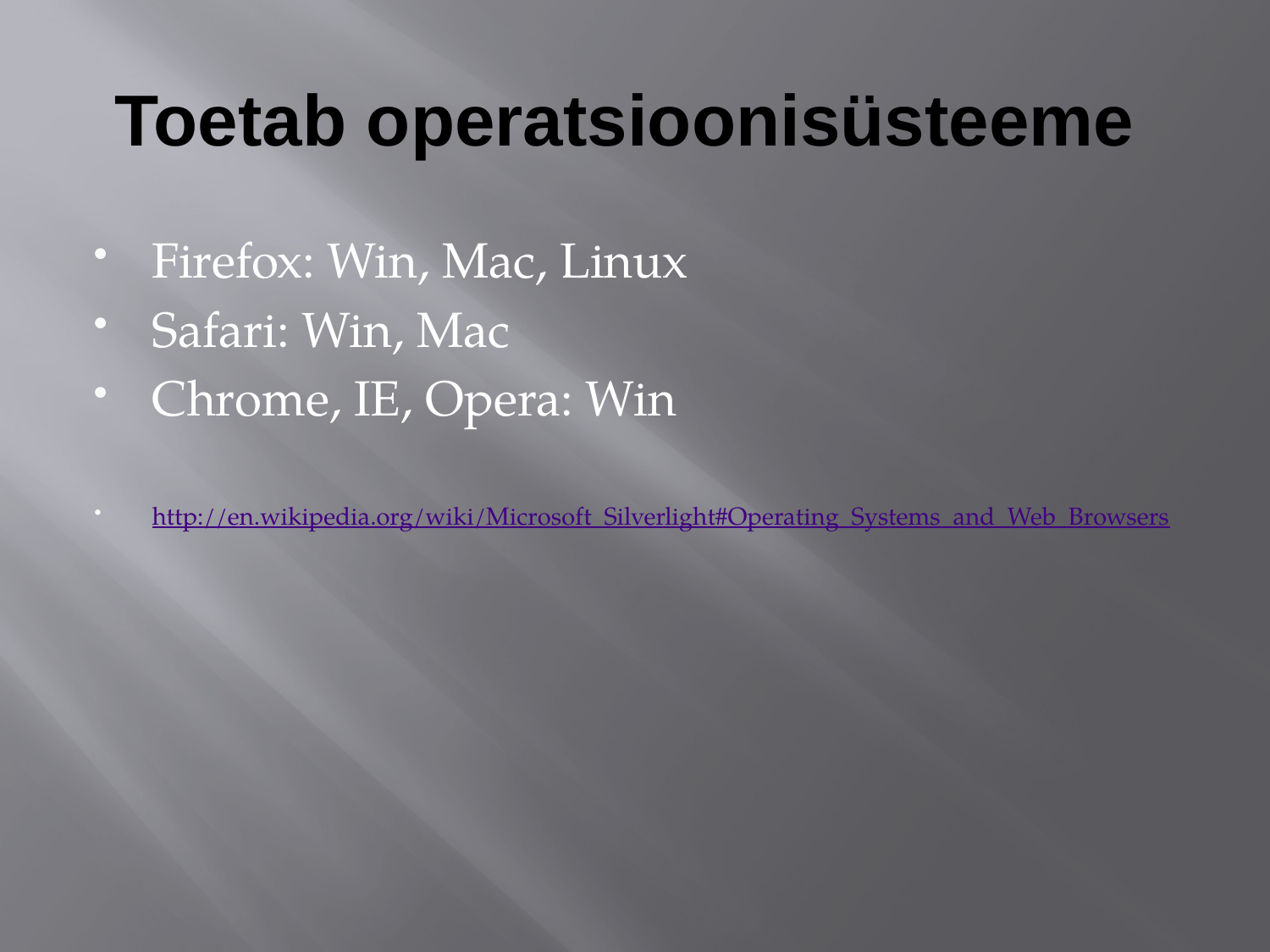

# Toetab operatsioonisüsteeme
Firefox: Win, Mac, Linux
Safari: Win, Mac
Chrome, IE, Opera: Win

http://en.wikipedia.org/wiki/Microsoft_Silverlight#Operating_Systems_and_Web_Browsers